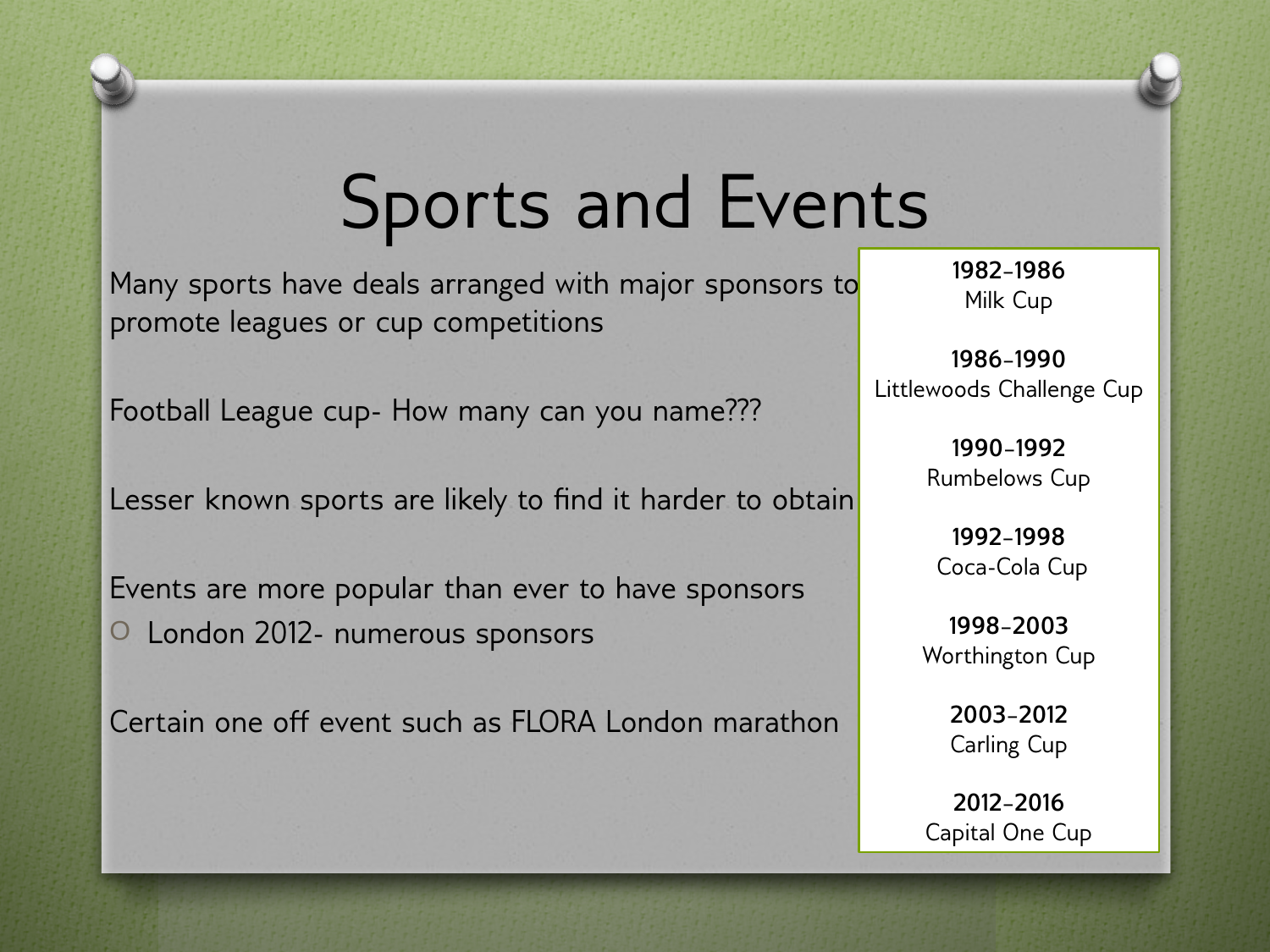

# Sports and Events
1982–1986
Milk Cup

1986–1990
Littlewoods Challenge Cup

1990–1992
Rumbelows Cup

1992–1998
 Coca-Cola Cup

1998–2003
Worthington Cup

2003–2012
Carling Cup

2012–2016
Capital One Cup
Many sports have deals arranged with major sponsors to promote leagues or cup competitions

Football League cup- How many can you name???

Lesser known sports are likely to find it harder to obtain

Events are more popular than ever to have sponsors
London 2012- numerous sponsors

Certain one off event such as FLORA London marathon